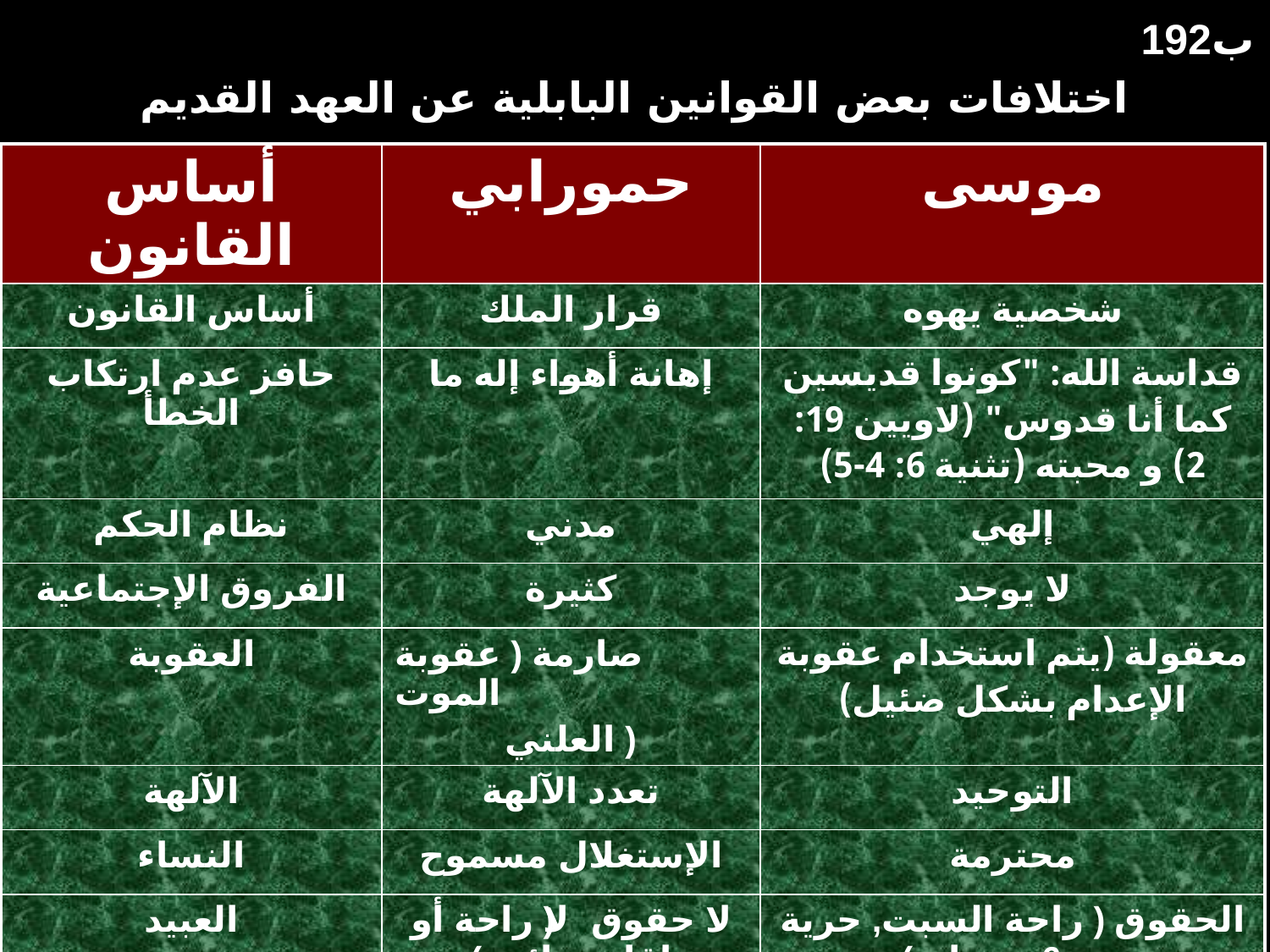

192ب
# اختلافات بعض القوانين البابلية عن العهد القديم
| أساس القانون | حمورابي | موسى |
| --- | --- | --- |
| أساس القانون | قرار الملك | شخصية يهوه |
| حافز عدم ارتكاب الخطأ | إهانة أهواء إله ما | قداسة الله: "كونوا قديسين كما أنا قدوس" (لاويين 19: 2) و محبته (تثنية 6: 4-5) |
| نظام الحكم | مدني | إلهي |
| الفروق الإجتماعية | كثيرة | لا يوجد |
| العقوبة | صارمة ( عقوبة الموت العلني ) | معقولة (يتم استخدام عقوبة الإعدام بشكل ضئيل) |
| الآلهة | تعدد الآلهة | التوحيد |
| النساء | الإستغلال مسموح | محترمة |
| العبيد | لا حقوق (لا راحة أو إقامة دائمة) | الحقوق ( راحة السبت, حرية بعد 6 سنوات) |
| الحياة البشرية | رخيصة و مستهلكة | لها قيمة عالية |